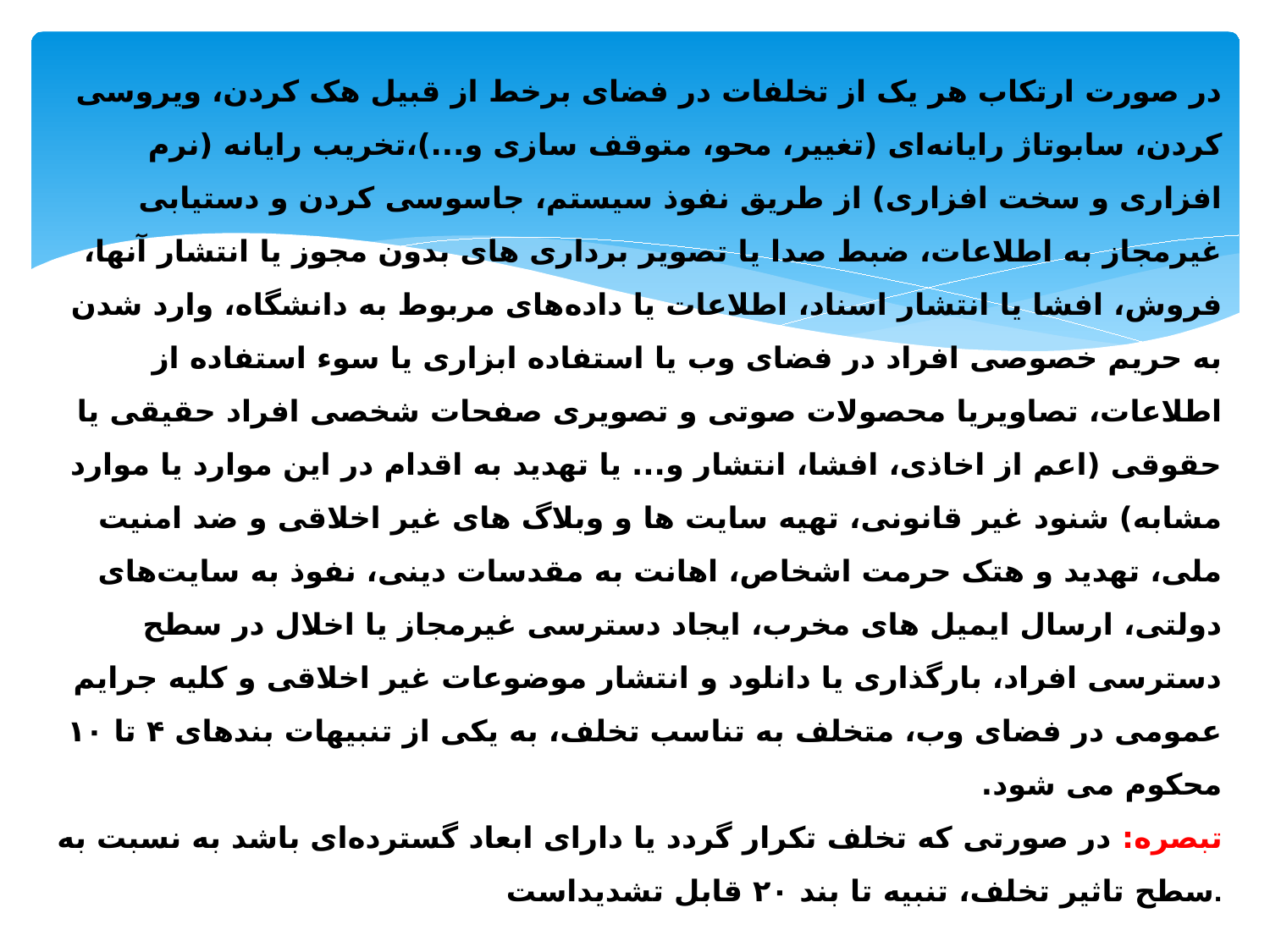

# در صورت ارتکاب هر یک از تخلفات در فضای برخط از قبیل هک کردن، ویروسی کردن، سابوتاژ رایانه‌ای (تغییر، محو، متوقف سازی و...)،تخریب رایانه (نرم افزاری و سخت افزاری) از طریق نفوذ سیستم، جاسوسی کردن و دستیابی غیرمجاز به اطلاعات، ضبط صدا یا تصویر برداری های بدون مجوز یا انتشار آنها، فروش، افشا یا انتشار اسناد، اطلاعات یا داده‌های مربوط به دانشگاه، وارد شدن به حریم خصوصی افراد در فضای وب یا استفاده ابزاری یا سوء استفاده از اطلاعات، تصاویریا محصولات صوتی و تصویری صفحات شخصی افراد حقیقی یا حقوقی (اعم از اخاذی، افشا، انتشار و... یا تهدید به اقدام در این موارد یا موارد مشابه) شنود غیر قانونی، تهیه سایت ها و وبلاگ های غیر اخلاقی و ضد امنیت ملی، تهدید و هتک حرمت اشخاص، اهانت به مقدسات دینی، نفوذ به سایت‌های دولتی، ارسال ایمیل های مخرب، ایجاد دسترسی غیرمجاز یا اخلال در سطح دسترسی افراد، بارگذاری یا دانلود و انتشار موضوعات غیر اخلاقی و کلیه جرایم عمومی در فضای وب، متخلف به تناسب تخلف، به یکی از تنبیهات بندهای ۴ تا ۱۰ محکوم می شود. تبصره: در صورتی که تخلف تکرار گردد یا دارای ابعاد گسترده‌ای باشد به نسبت به سطح تاثیر تخلف، تنبیه تا بند ۲۰ قابل تشدیداست.